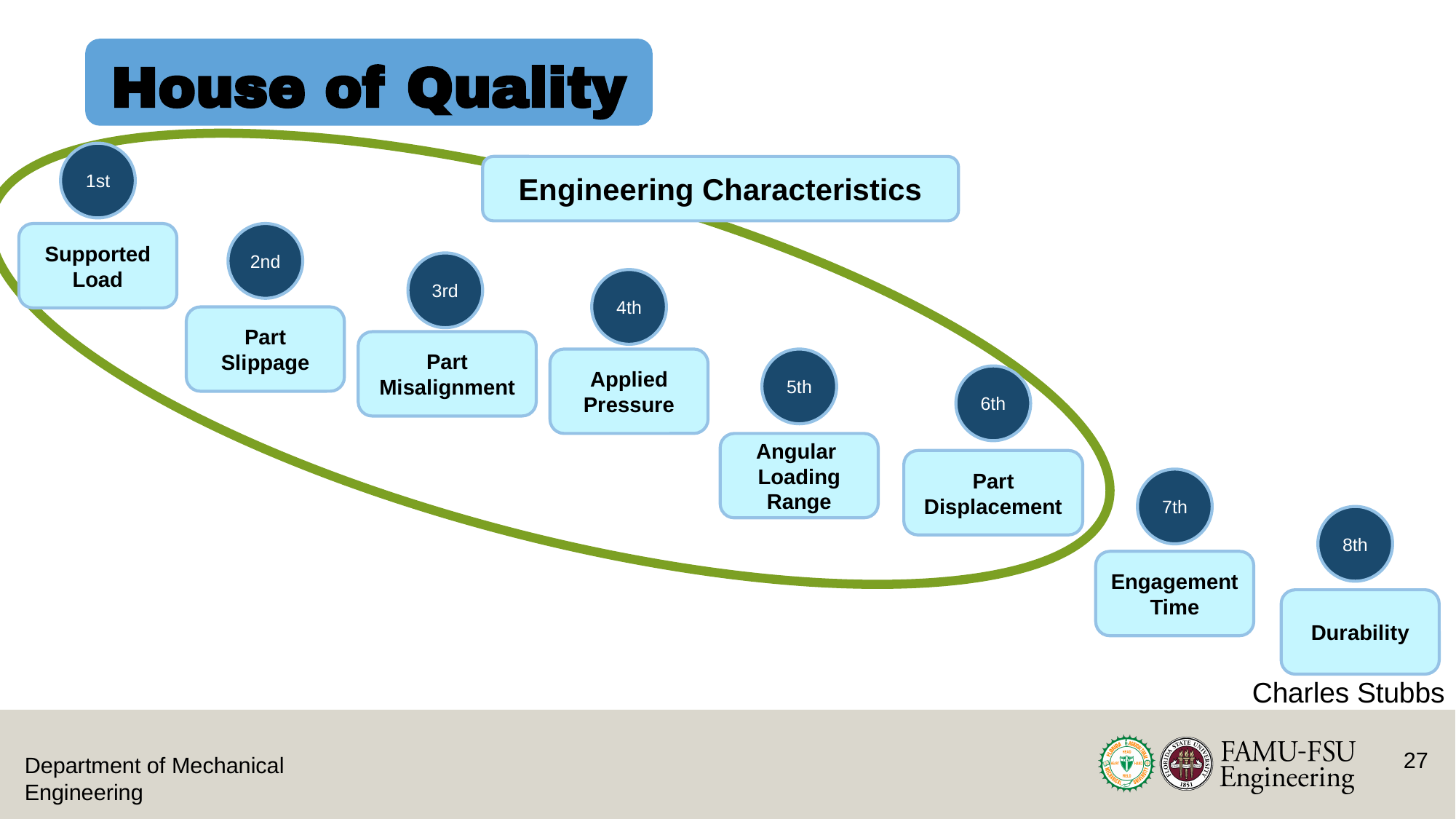

# House of Quality

1st

Engineering Characteristics

Supported Load
2nd
3rd
4th
Part Slippage
Part Misalignment
Applied Pressure
5th
6th
Angular
Loading Range
Part Displacement
7th
8th
Engagement Time
Durability
Charles Stubbs
27